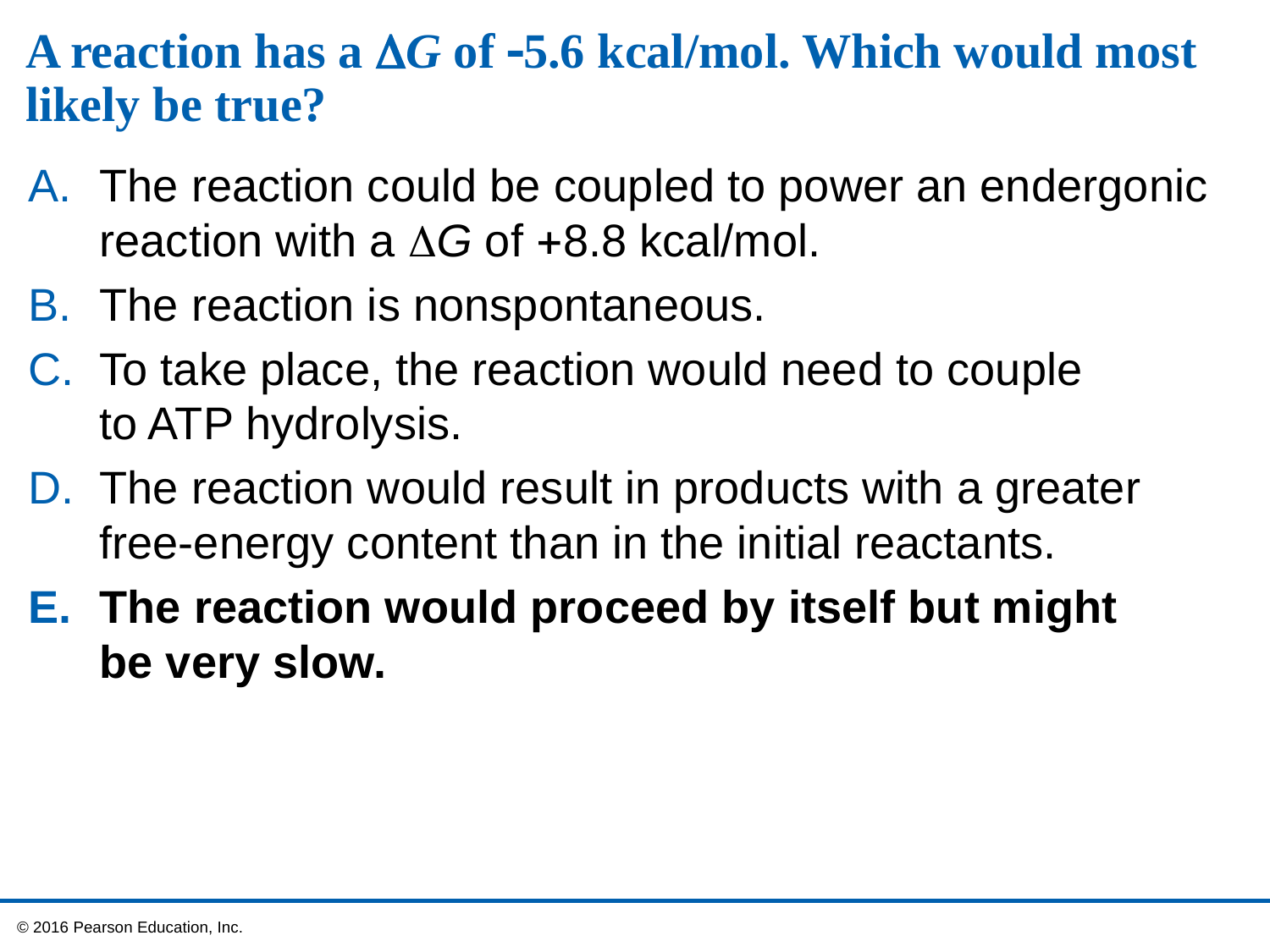

# A reaction has a ΔG of −5.6 kcal/mol. Which would most likely be true?
The reaction could be coupled to power an endergonic reaction with a ΔG of +8.8 kcal/mol.
The reaction is nonspontaneous.
To take place, the reaction would need to couple
to ATP hydrolysis.
The reaction would result in products with a greater free-energy content than in the initial reactants.
The reaction would proceed by itself but might
be very slow.
 © 2016 Pearson Education, Inc.